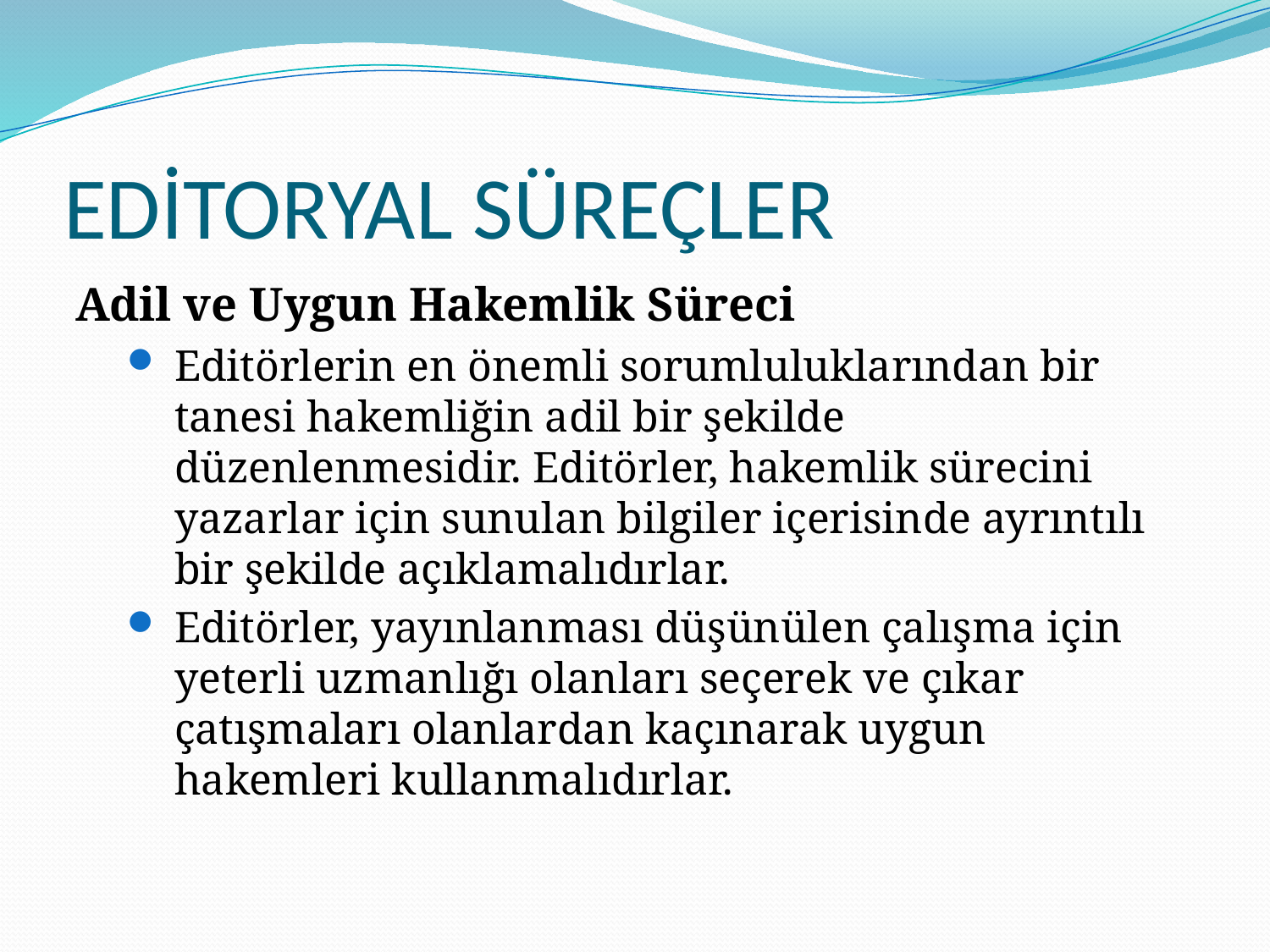

# EDİTORYAL SÜREÇLER
Adil ve Uygun Hakemlik Süreci
Editörlerin en önemli sorumluluklarından bir tanesi hakemliğin adil bir şekilde düzenlenmesidir. Editörler, hakemlik sürecini yazarlar için sunulan bilgiler içerisinde ayrıntılı bir şekilde açıklamalıdırlar.
Editörler, yayınlanması düşünülen çalışma için yeterli uzmanlığı olanları seçerek ve çıkar çatışmaları olanlardan kaçınarak uygun hakemleri kullanmalıdırlar.